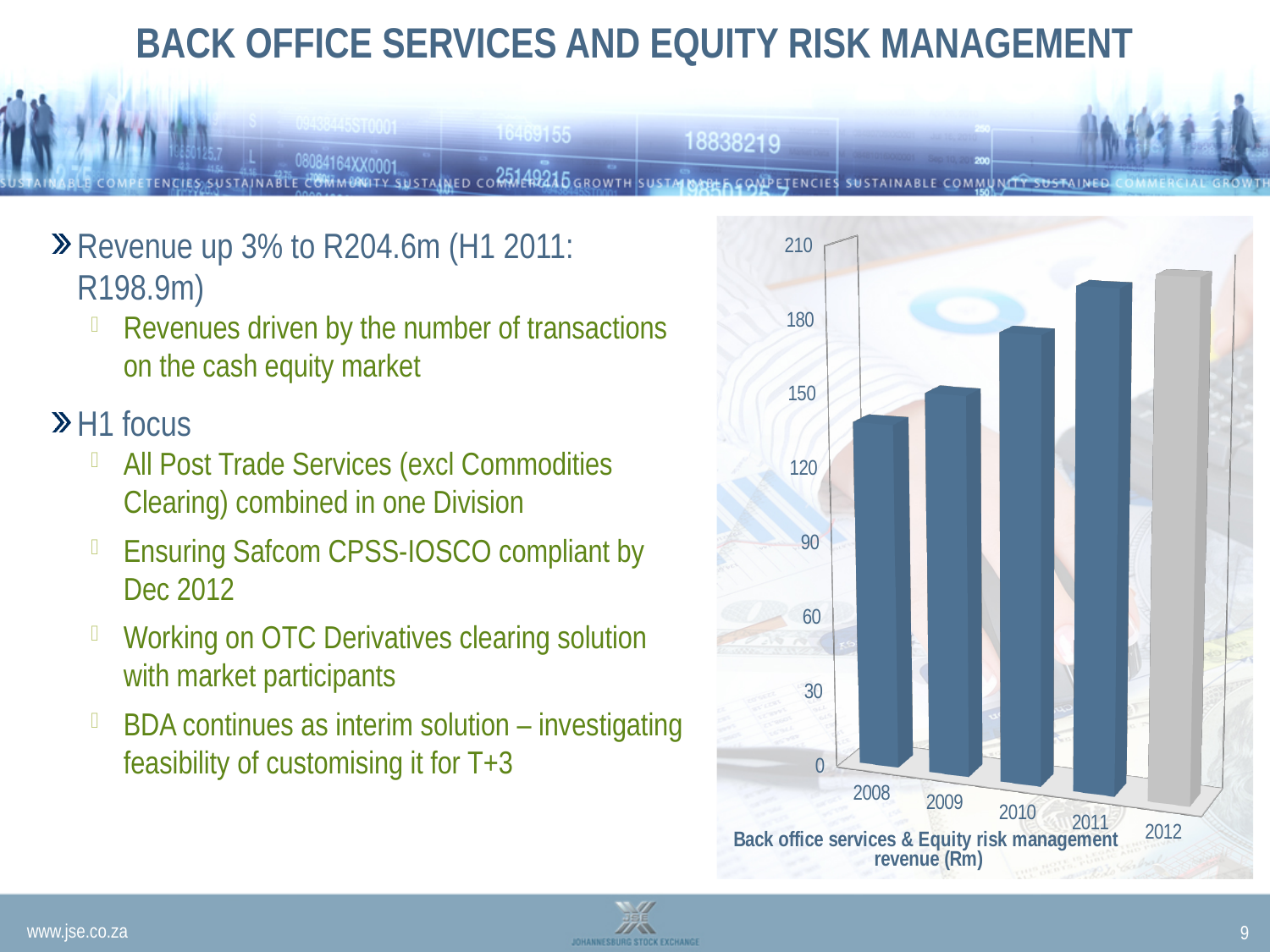

# BACK OFFICE SERVICES AND EQUITY RISK MANAGEMENT
Revenue up 3% to R204.6m (H1 2011: R198.9m)
Revenues driven by the number of transactions on the cash equity market
H1 focus
All Post Trade Services (excl Commodities Clearing) combined in one Division
Ensuring Safcom CPSS-IOSCO compliant by Dec 2012
Working on OTC Derivatives clearing solution with market participants
BDA continues as interim solution – investigating feasibility of customising it for T+3

[unsupported chart]

9